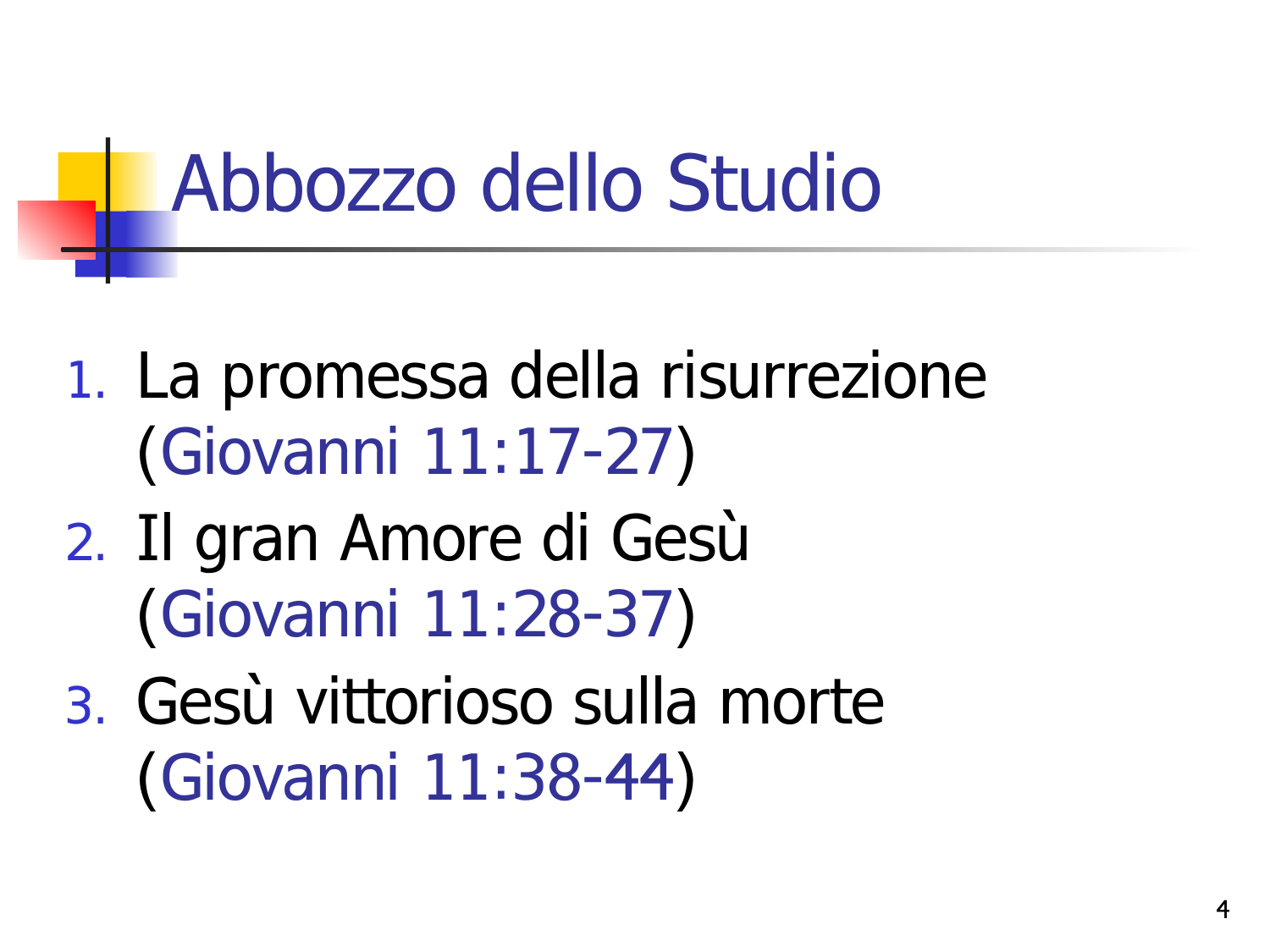

# Abbozzo dello Studio
La promessa della risurrezione (Giovanni 11:17-27)
Il gran Amore di Gesù                (Giovanni 11:28-37)
Gesù vittorioso sulla morte          (Giovanni 11:38-44)
4